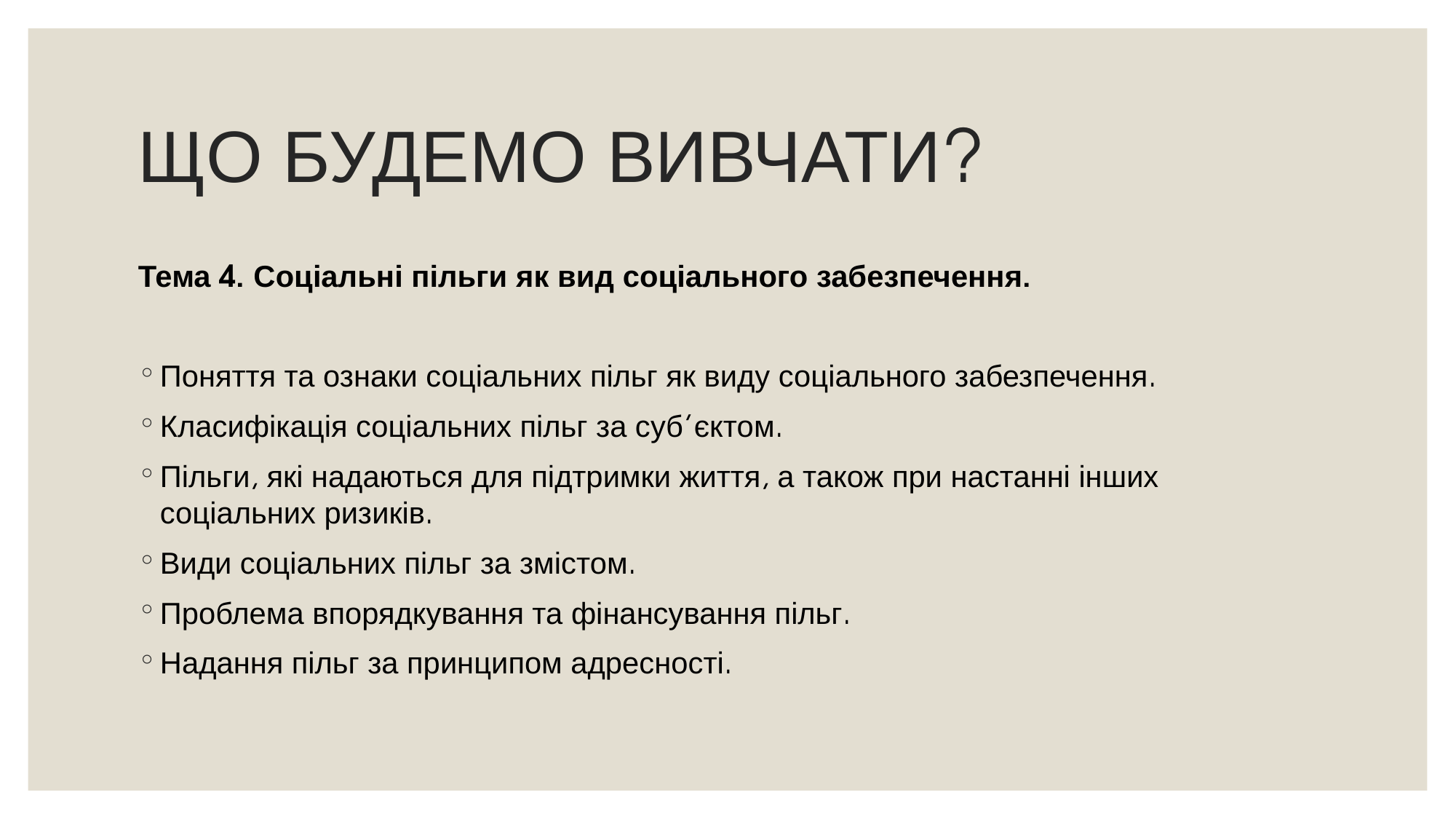

# ЩО БУДЕМО ВИВЧАТИ?
Тема 4. Соціальні пільги як вид соціального забезпечення.

Поняття та ознаки соціальних пільг як виду соціального забезпечення.
Класифікація соціальних пільг за суб’єктом.
Пільги, які надаються для підтримки життя, а також при настанні інших соціальних ризиків.
Види соціальних пільг за змістом.
Проблема впорядкування та фінансування пільг.
Надання пільг за принципом адресності.